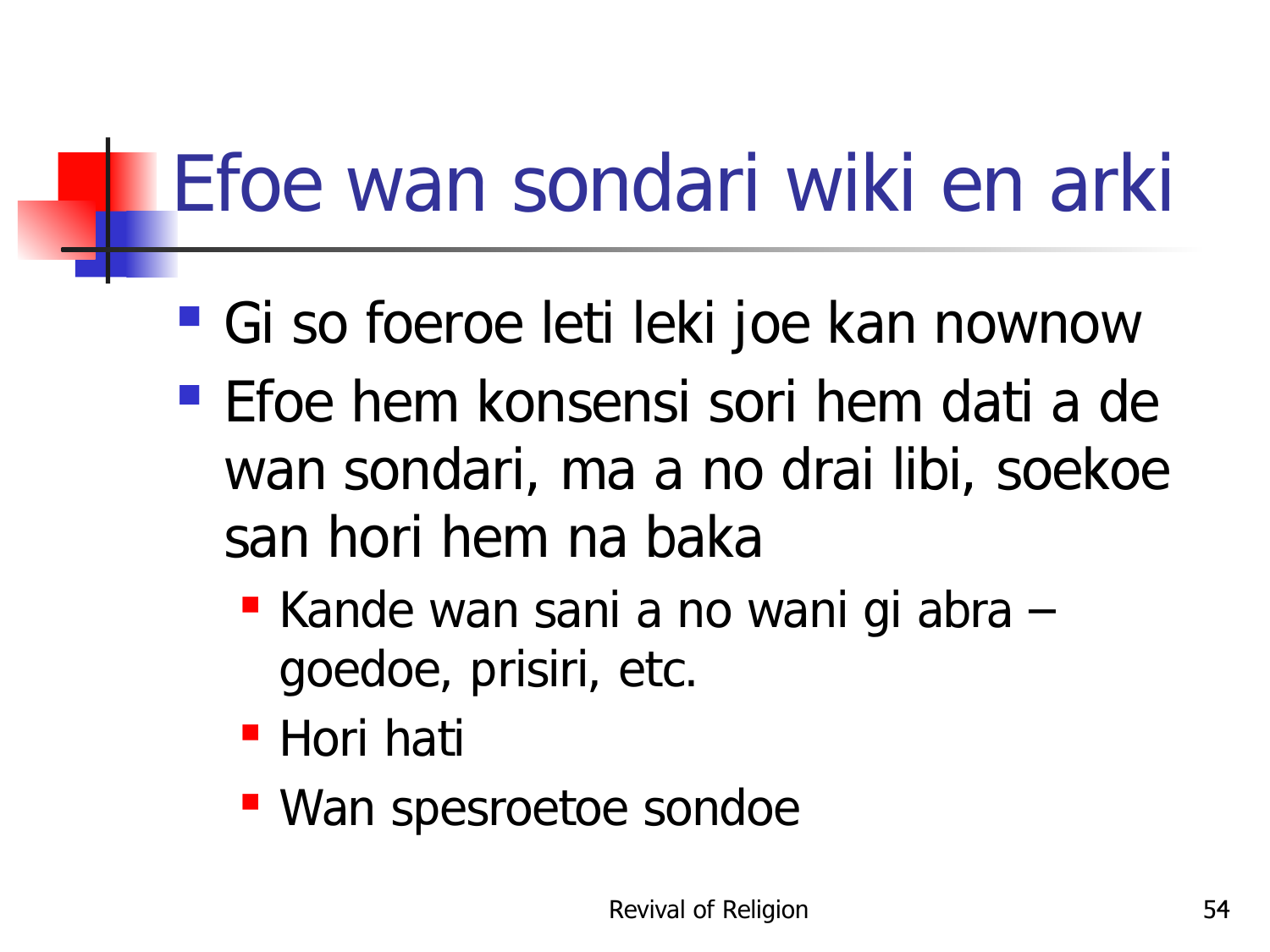

# Efoe wan sondari wiki en arki
Gi so foeroe leti leki joe kan nownow
Efoe hem konsensi sori hem dati a de wan sondari, ma a no drai libi, soekoe san hori hem na baka
Kande wan sani a no wani gi abra – goedoe, prisiri, etc.
Hori hati
Wan spesroetoe sondoe
Revival of Religion
54